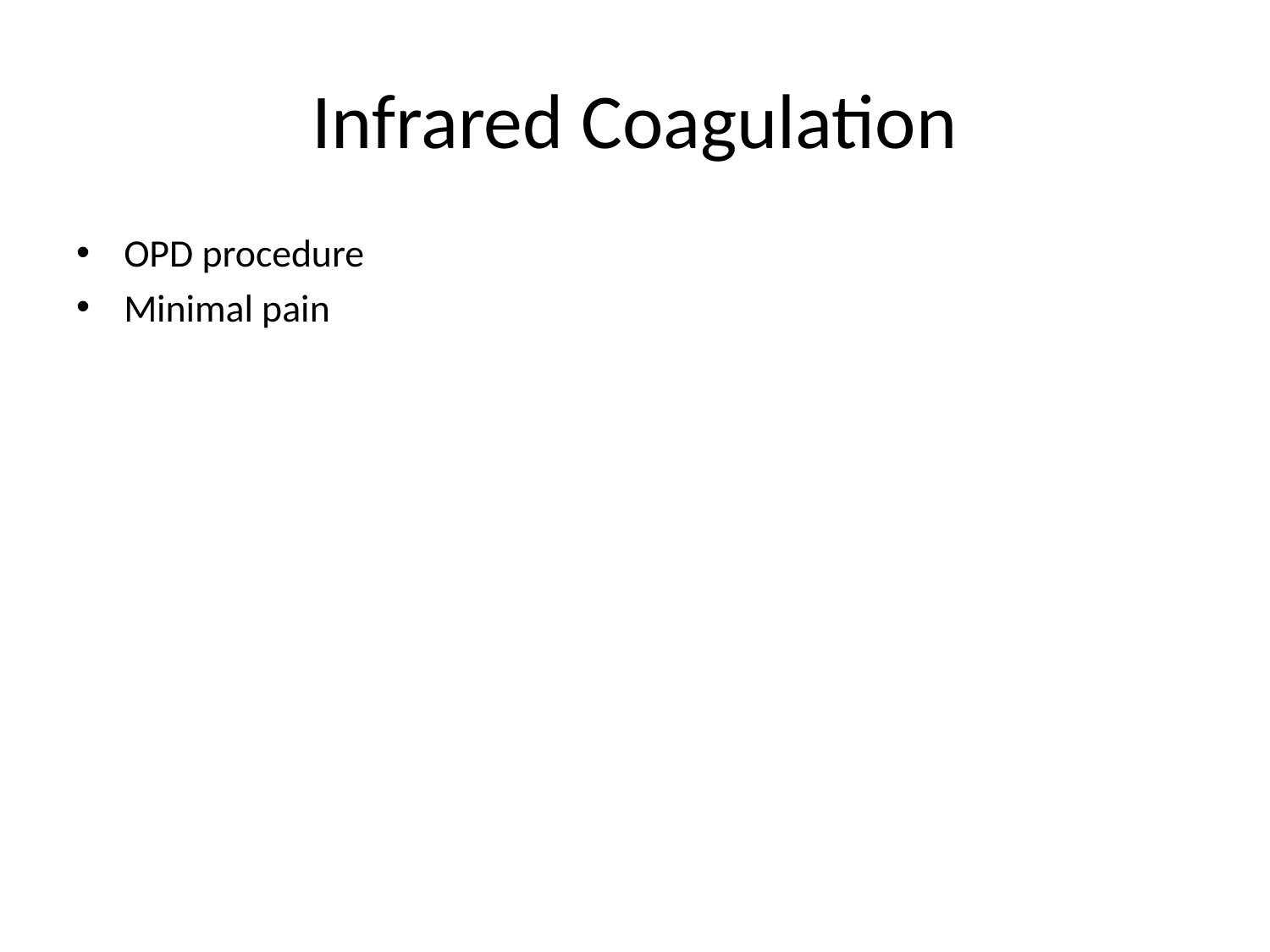

# Infrared Coagulation
OPD procedure
Minimal pain